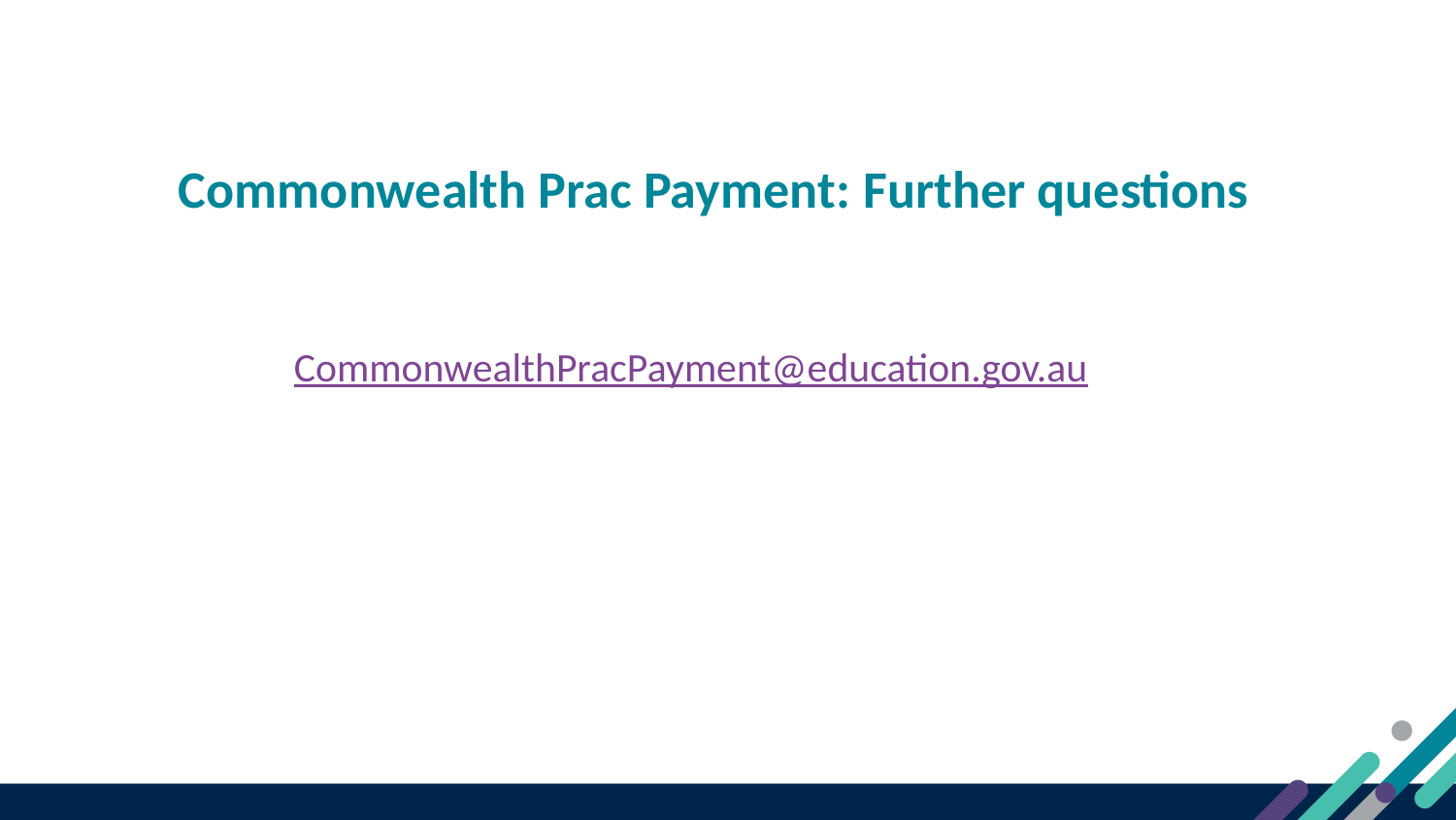

# Commonwealth Prac Payment: Further questions

                  CommonwealthPracPayment@education.gov.au